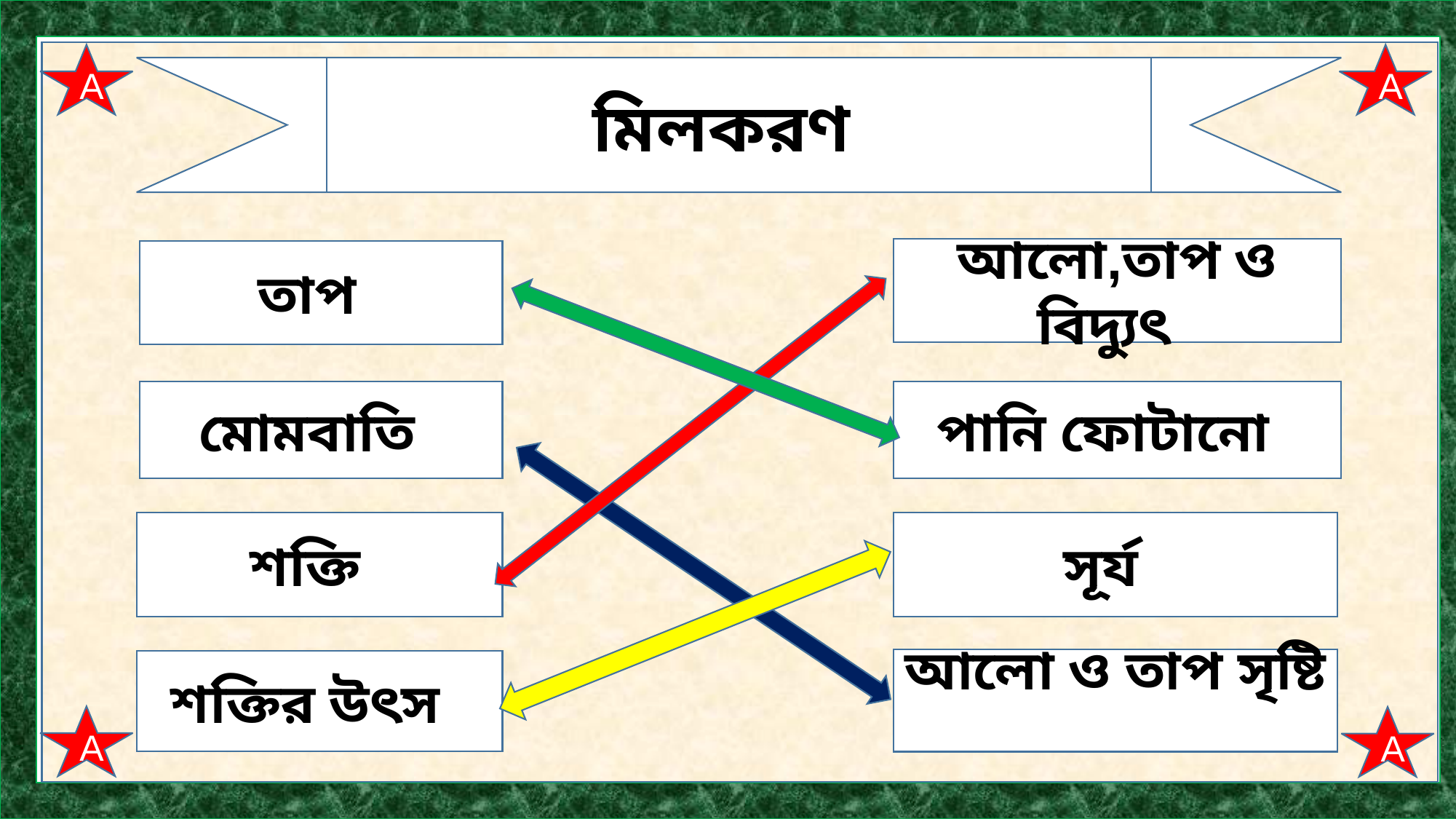

A
A
মিলকরণ
আলো,তাপ ও বিদ্যুৎ
তাপ

মোমবাতি
পানি ফোটানো

শক্তি
সূর্য

আলো ও তাপ সৃষ্টি
শক্তির উৎস
A
A